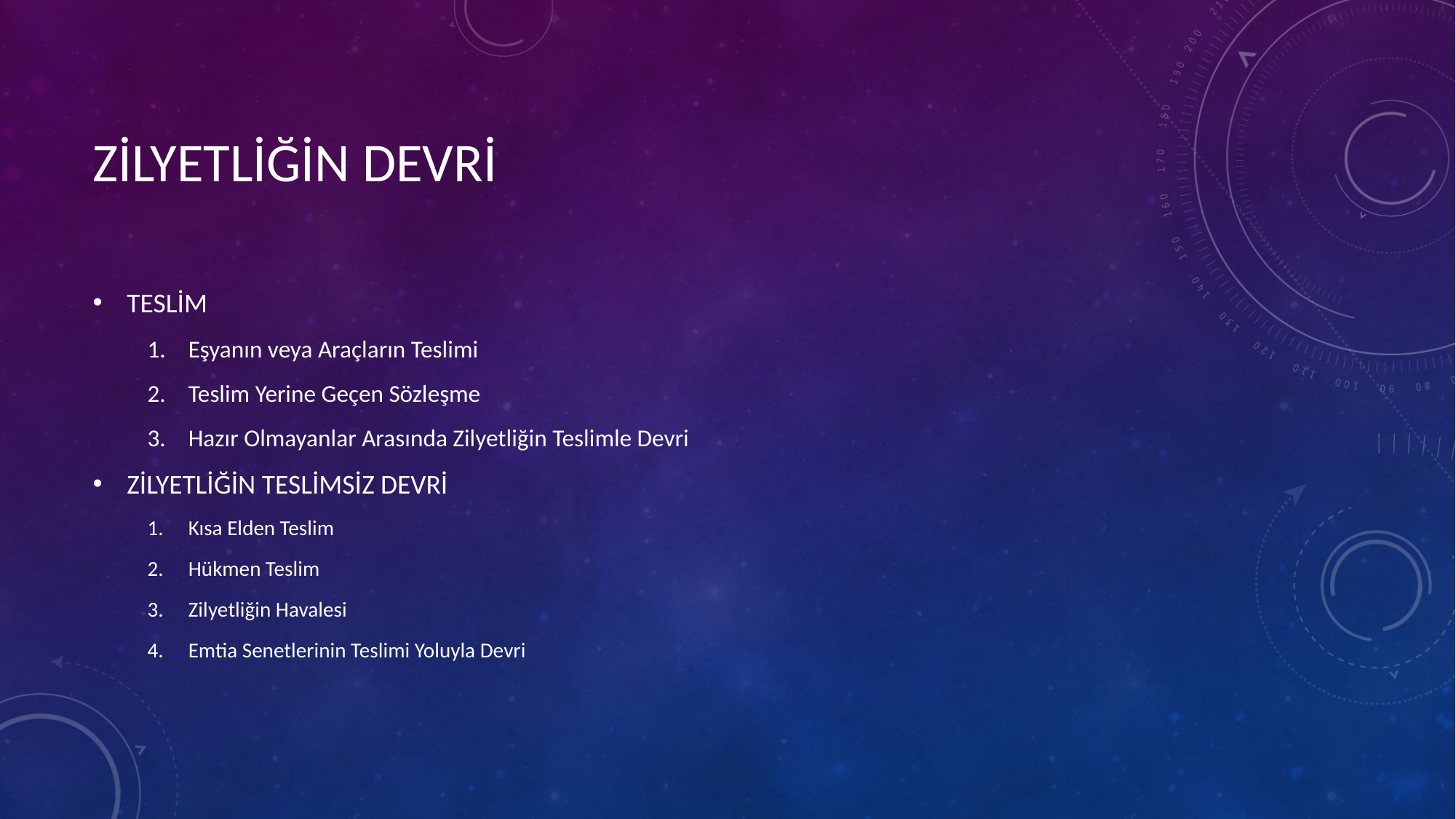

# Zilyetliğin devri
TESLİM
Eşyanın veya Araçların Teslimi
Teslim Yerine Geçen Sözleşme
Hazır Olmayanlar Arasında Zilyetliğin Teslimle Devri
ZİLYETLİĞİN TESLİMSİZ DEVRİ
Kısa Elden Teslim
Hükmen Teslim
Zilyetliğin Havalesi
Emtia Senetlerinin Teslimi Yoluyla Devri